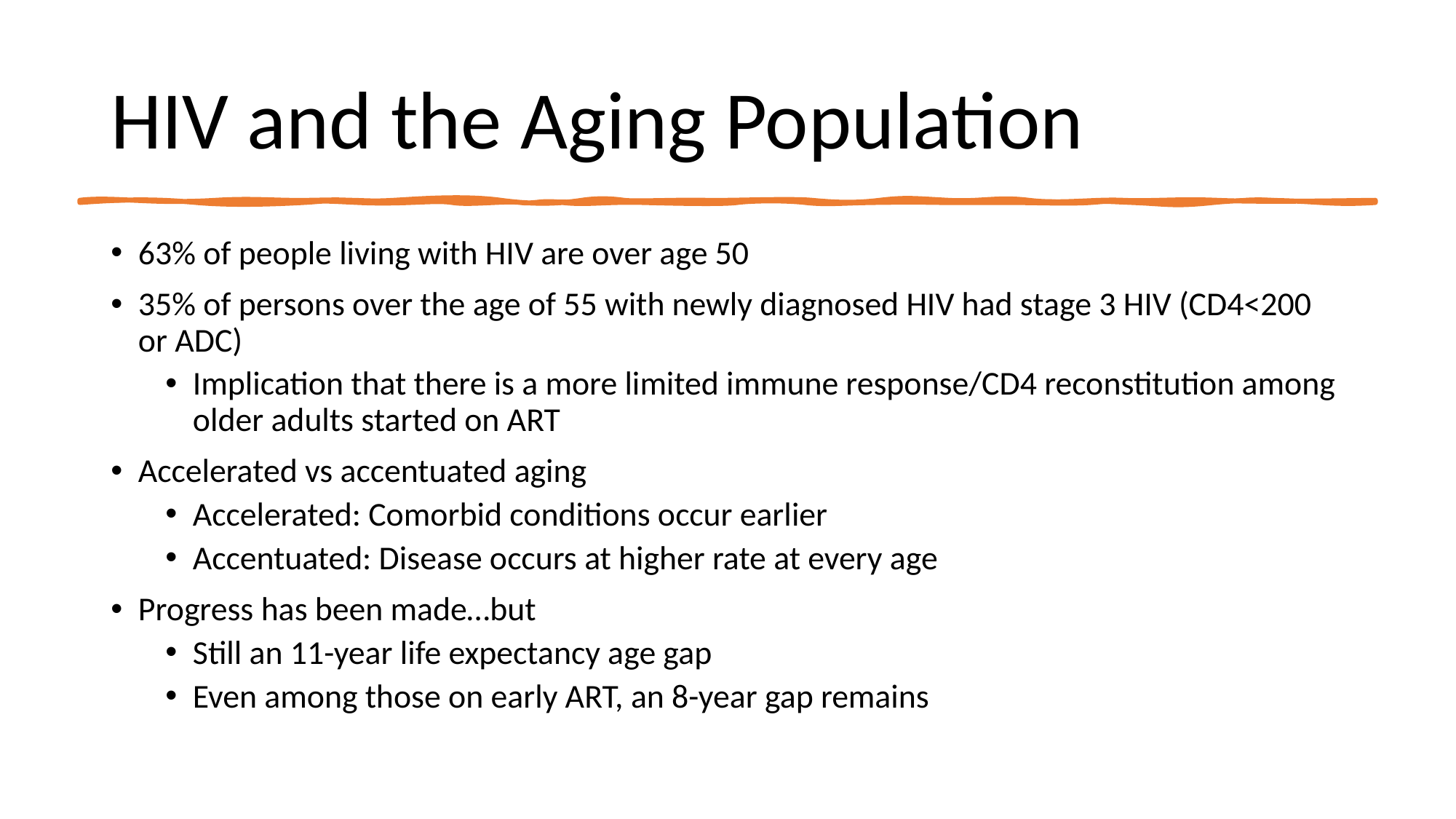

# HIV and the Aging Population

63% of people living with HIV are over age 50
35% of persons over the age of 55 with newly diagnosed HIV had stage 3 HIV (CD4<200 or ADC)
Implication that there is a more limited immune response/CD4 reconstitution among older adults started on ART
Accelerated vs accentuated aging
Accelerated: Comorbid conditions occur earlier
Accentuated: Disease occurs at higher rate at every age
Progress has been made…but
Still an 11-year life expectancy age gap
Even among those on early ART, an 8-year gap remains